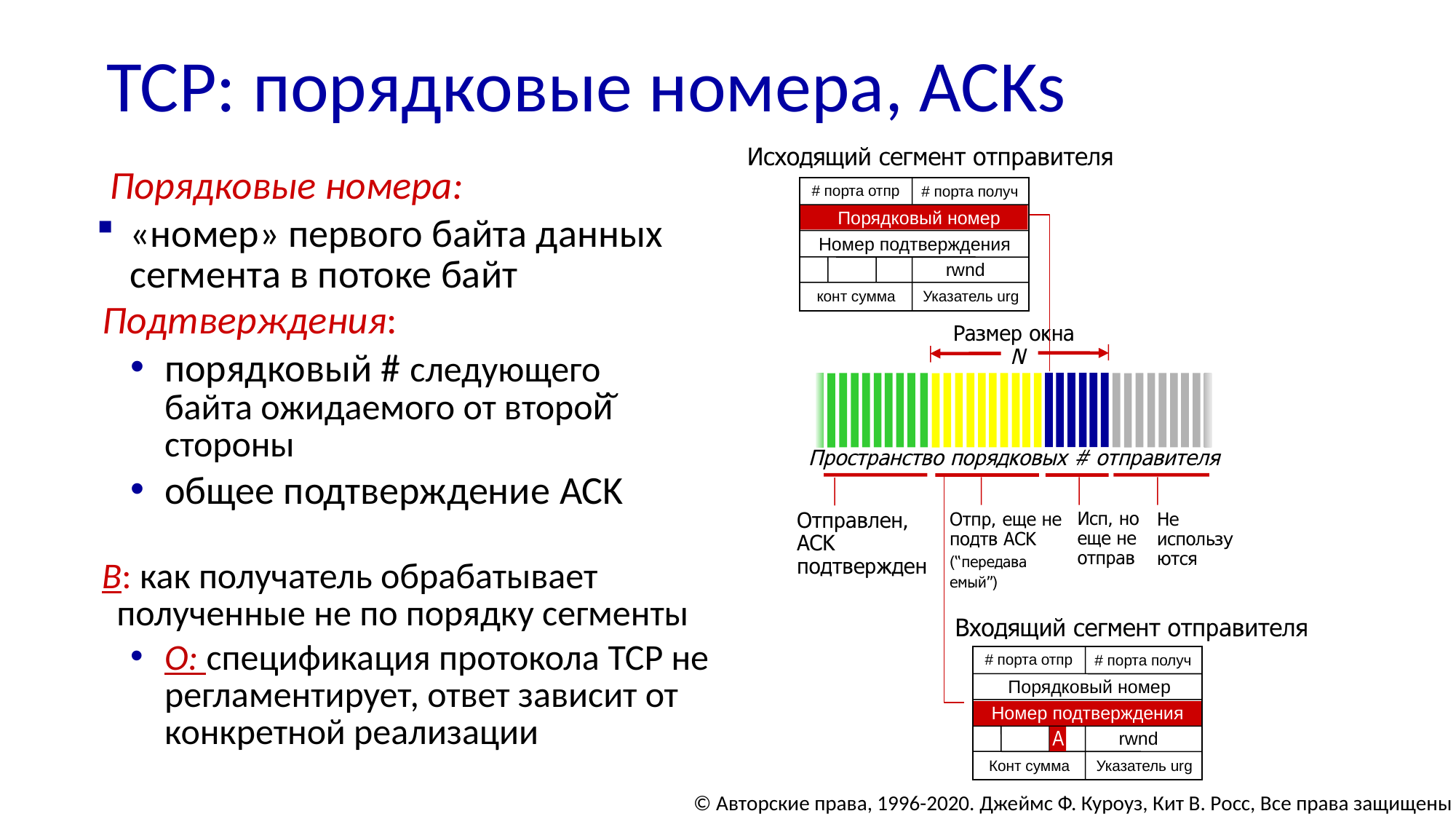

# TCP: порядковые номера, ACKs
Исходящий сегмент отправителя
# порта отпр
# порта получ

Порядковый номер

Номер подтверждения

rwnd

конт сумма
Указатель urg

Порядковые номера:
«номер» первого байта данных сегмента в потоке байт
Подтверждения:
порядковый # следующего байта ожидаемого от второй̆ стороны
общее подтверждение ACK
Размер окна
 N

Пространство порядковых # отправителя

Входящий сегмент отправителя
# порта отпр
# порта получ

Порядковый номер

Номер подтверждения

rwnd

Конт сумма
Указатель urg

Отправлен,
ACK
подтвержден
Исп, но
еще не отправ
Отпр, еще не подтв ACK
(“передава
емый”)
Не используются
В: как получатель обрабатывает полученные не по порядку сегменты
О: спецификация протокола TCP не регламентирует, ответ зависит от конкретной реализации
A

© Авторские права, 1996-2020. Джеймс Ф. Куроуз, Кит В. Росс, Все права защищены